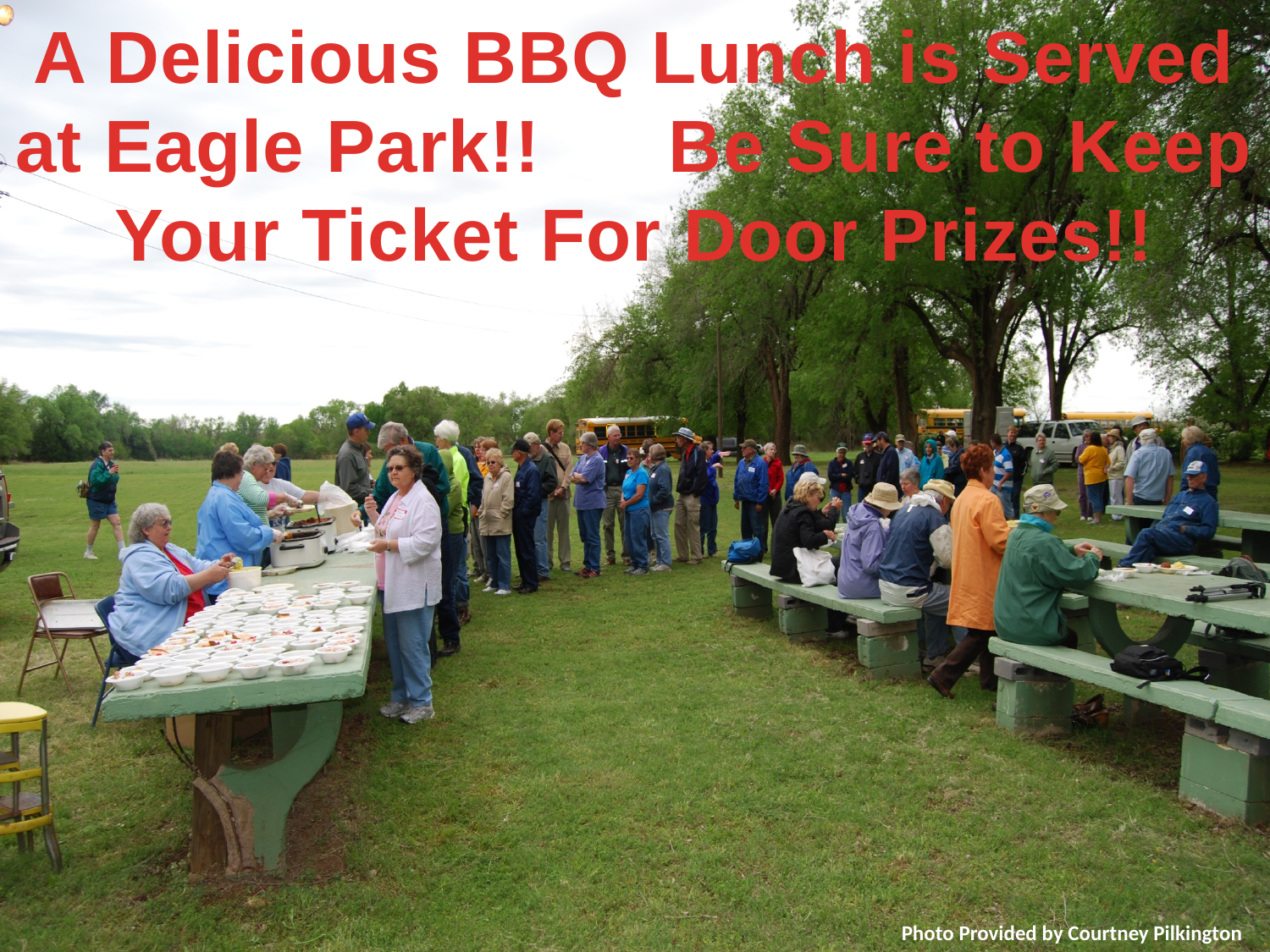

# A Delicious BBQ Lunch is Served at Eagle Park!!      Be Sure to Keep Your Ticket For Door Prizes!!
Photo Provided by Courtney Pilkington